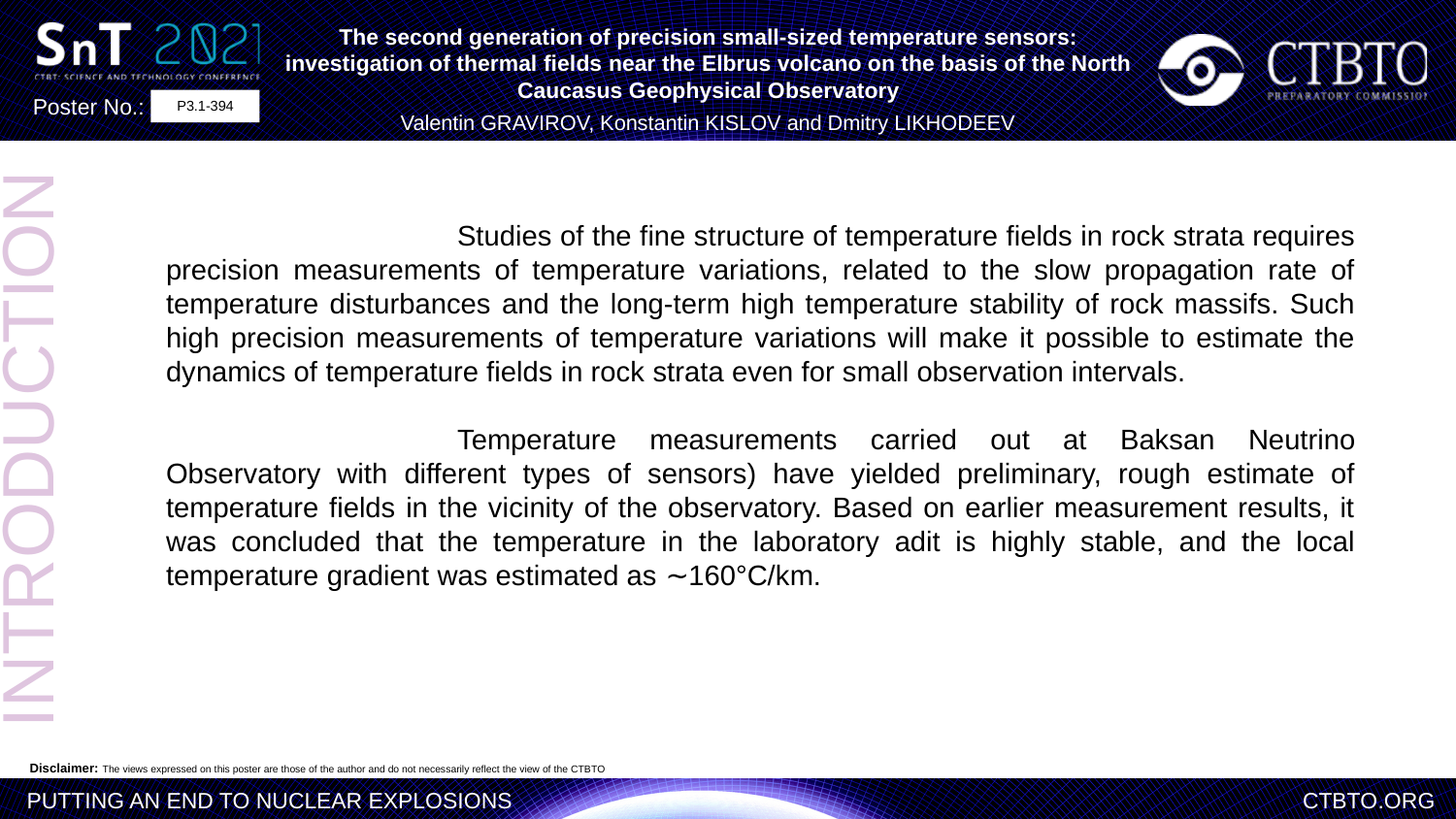

The second generation of precision small-sized temperature sensors: investigation of thermal fields near the Elbrus volcano on the basis of the North
Caucasus Geophysical Observatory
Valentin GRAVIROV, Konstantin KISLOV and Dmitry LIKHODEEV
P3.1-394
		Studies of the fine structure of temperature fields in rock strata requires precision measurements of temperature variations, related to the slow propagation rate of temperature disturbances and the long-term high temperature stability of rock massifs. Such high precision measurements of temperature variations will make it possible to estimate the dynamics of temperature fields in rock strata even for small observation intervals.

		Temperature measurements carried out at Baksan Neutrino Observatory with different types of sensors) have yielded preliminary, rough estimate of temperature fields in the vicinity of the observatory. Based on earlier measurement results, it was concluded that the temperature in the laboratory adit is highly stable, and the local temperature gradient was estimated as ∼160°C/km.
INTRODUCTION